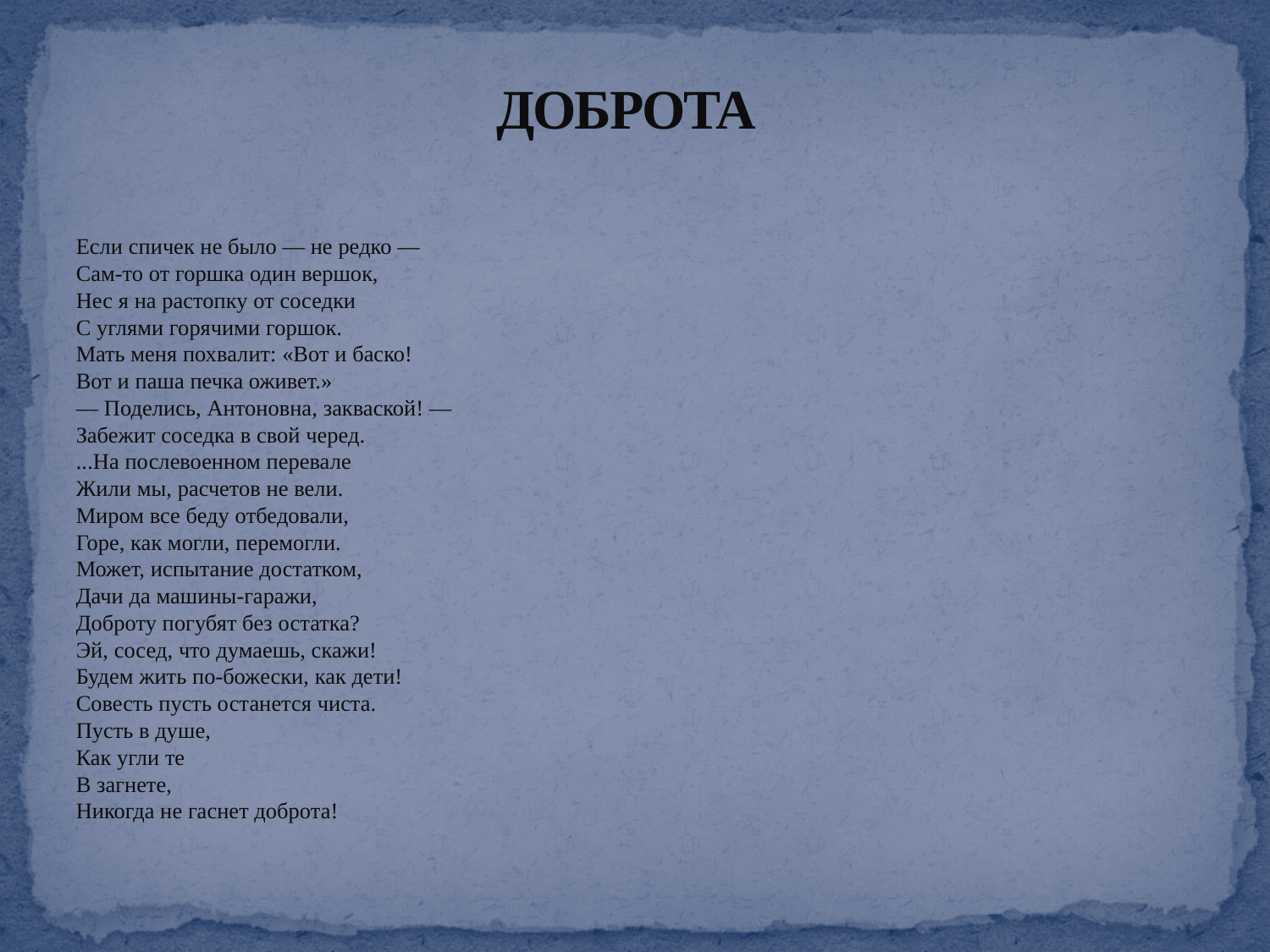

# ДОБРОТА
Если спичек не было — не редко —
Сам-то от горшка один вершок,
Нес я на растопку от соседки
С углями горячими горшок.
Мать меня похвалит: «Вот и баско!
Вот и паша печка оживет.»
— Поделись, Антоновна, закваской! —
Забежит соседка в свой черед.
...На послевоенном перевале
Жили мы, расчетов не вели.
Миром все беду отбедовали,
Горе, как могли, перемогли.
Может, испытание достатком,
Дачи да машины-гаражи,
Доброту погубят без остатка?
Эй, сосед, что думаешь, скажи!
Будем жить по-божески, как дети!
Совесть пусть останется чиста.
Пусть в душе,
Как угли те
В загнете,
Никогда не гаснет доброта!